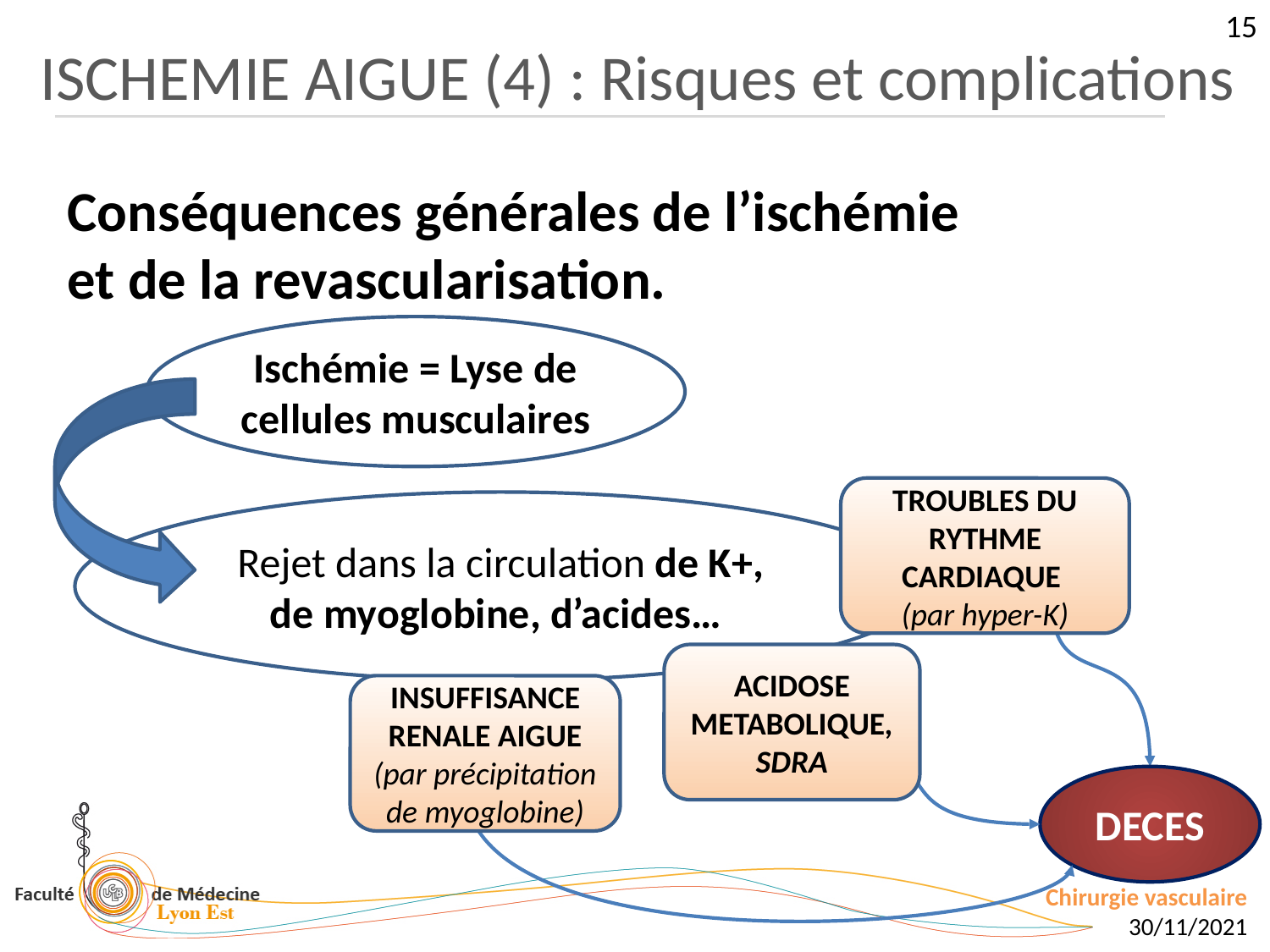

15

ISCHEMIE AIGUE (4) : Risques et complications

Conséquences générales de l’ischémie
et de la revascularisation.

Ischémie = Lyse de cellules musculaires

TROUBLES DU RYTHME CARDIAQUE
(par hyper-K)
Rejet dans la circulation de K+, de myoglobine, d’acides…
ACIDOSE METABOLIQUE, SDRA
INSUFFISANCE RENALE AIGUE
(par précipitation de myoglobine)
DECES
Chirurgie vasculaire
30/11/2021